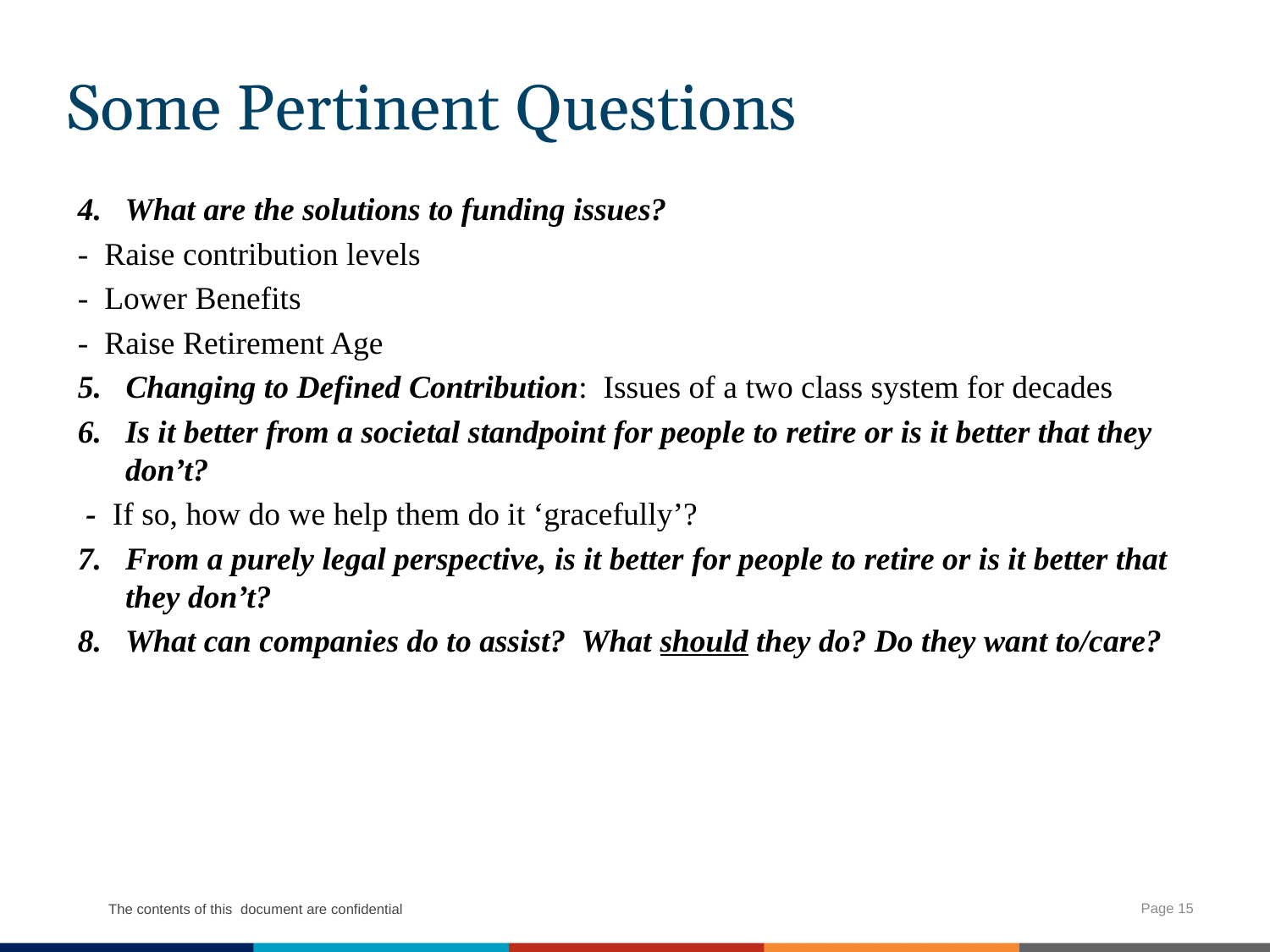

# Some Pertinent Questions
4.   What are the solutions to funding issues?
-  Raise contribution levels
-  Lower Benefits
-  Raise Retirement Age
5.   Changing to Defined Contribution:  Issues of a two class system for decades
Is it better from a societal standpoint for people to retire or is it better that they don’t?
 -  If so, how do we help them do it ‘gracefully’?
From a purely legal perspective, is it better for people to retire or is it better that they don’t?
What can companies do to assist?  What should they do? Do they want to/care?

Page 15